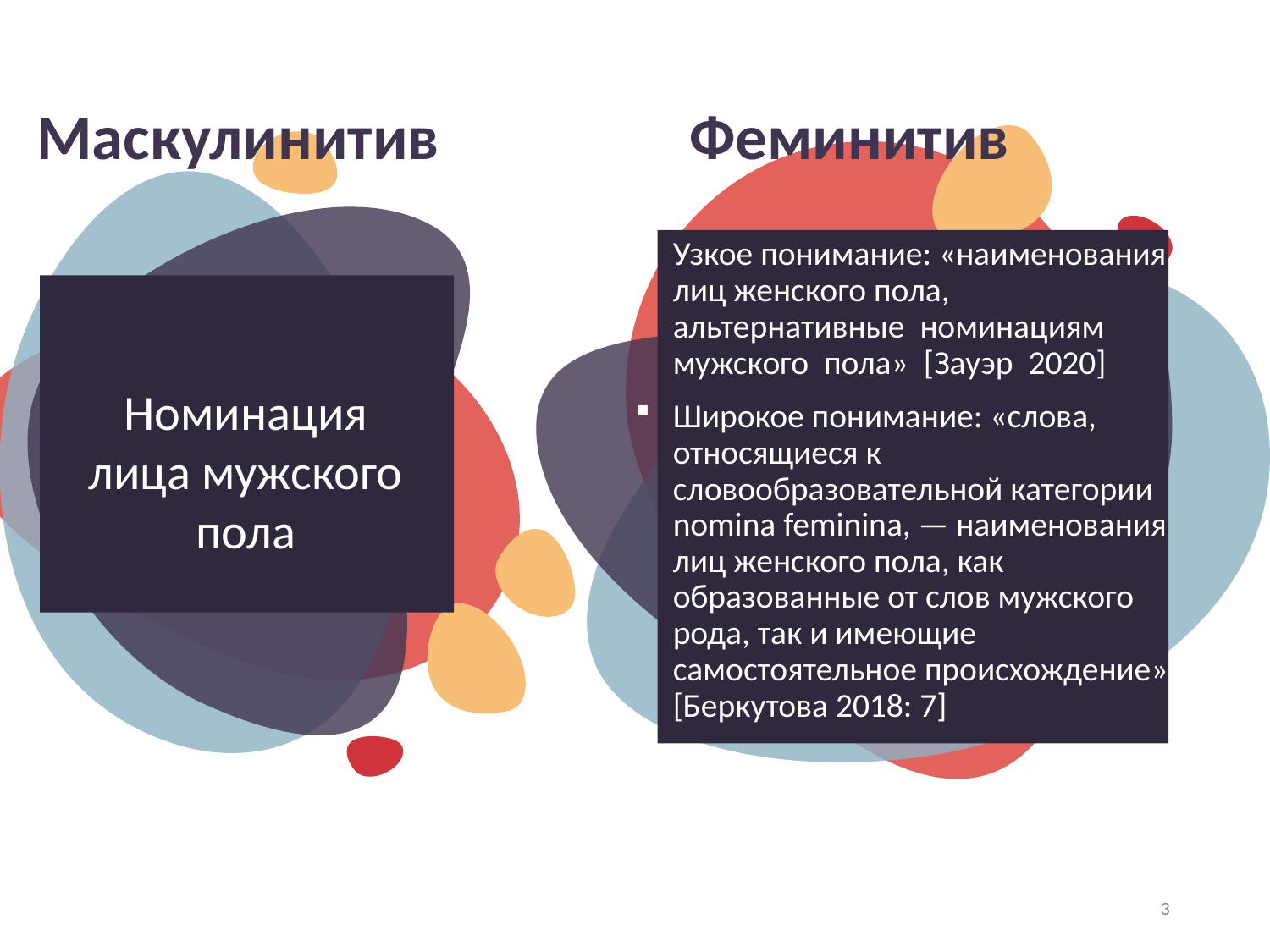

Маскулинитив
# Феминитив

Узкое понимание: «наименования лиц женского пола, альтернативные  номинациям  мужского  пола»  [Зауэр  2020]
Широкое понимание: «слова, относящиеся к словообразовательной категории nomina feminina, — наименования лиц женского пола, как образованные от слов мужского рода, так и имеющие самостоятельное происхождение» [Беркутова 2018: 7]

Номинация лица мужского пола
3